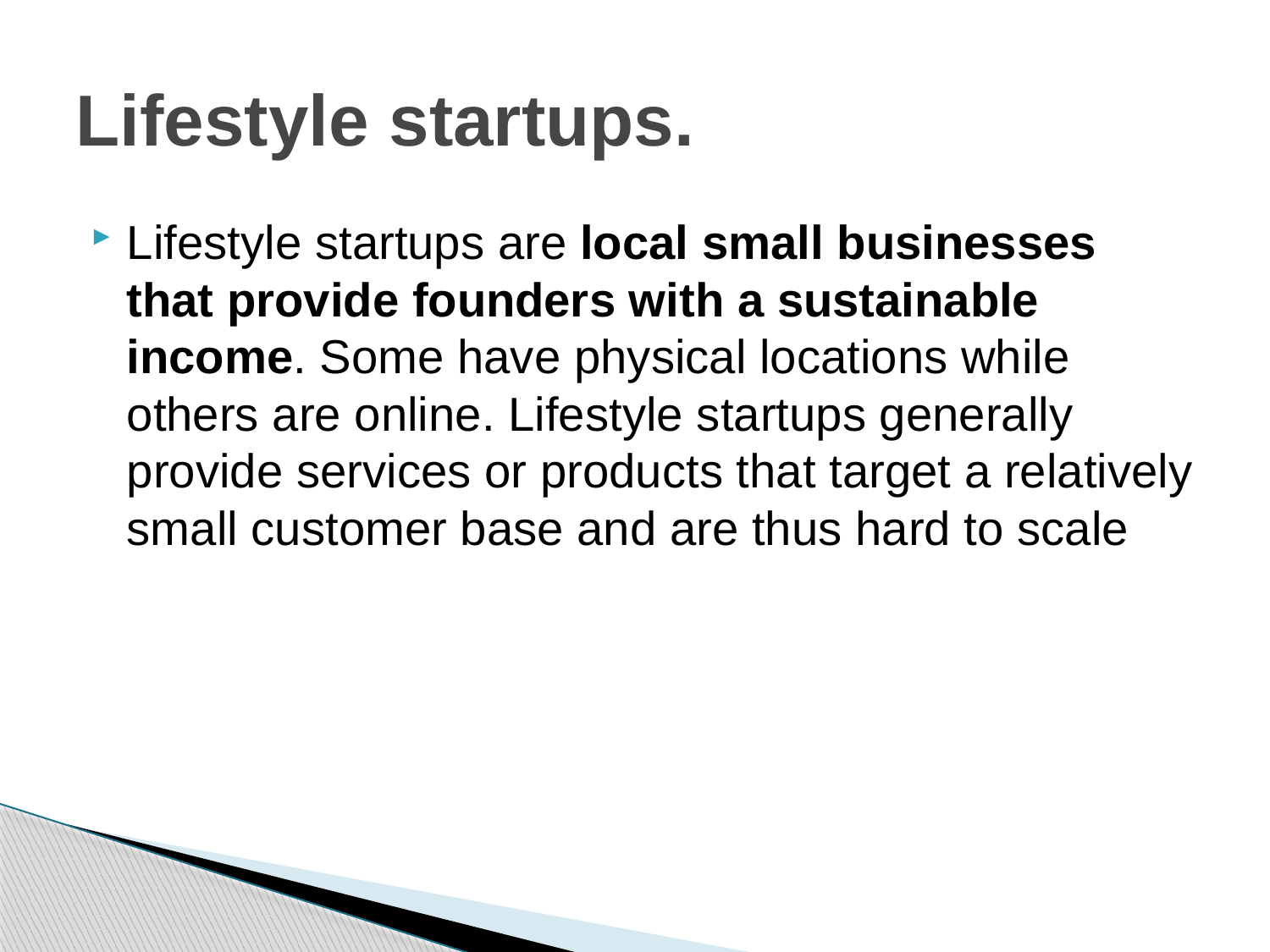

# Lifestyle startups.
Lifestyle startups are local small businesses that provide founders with a sustainable income. Some have physical locations while others are online. Lifestyle startups generally provide services or products that target a relatively small customer base and are thus hard to scale